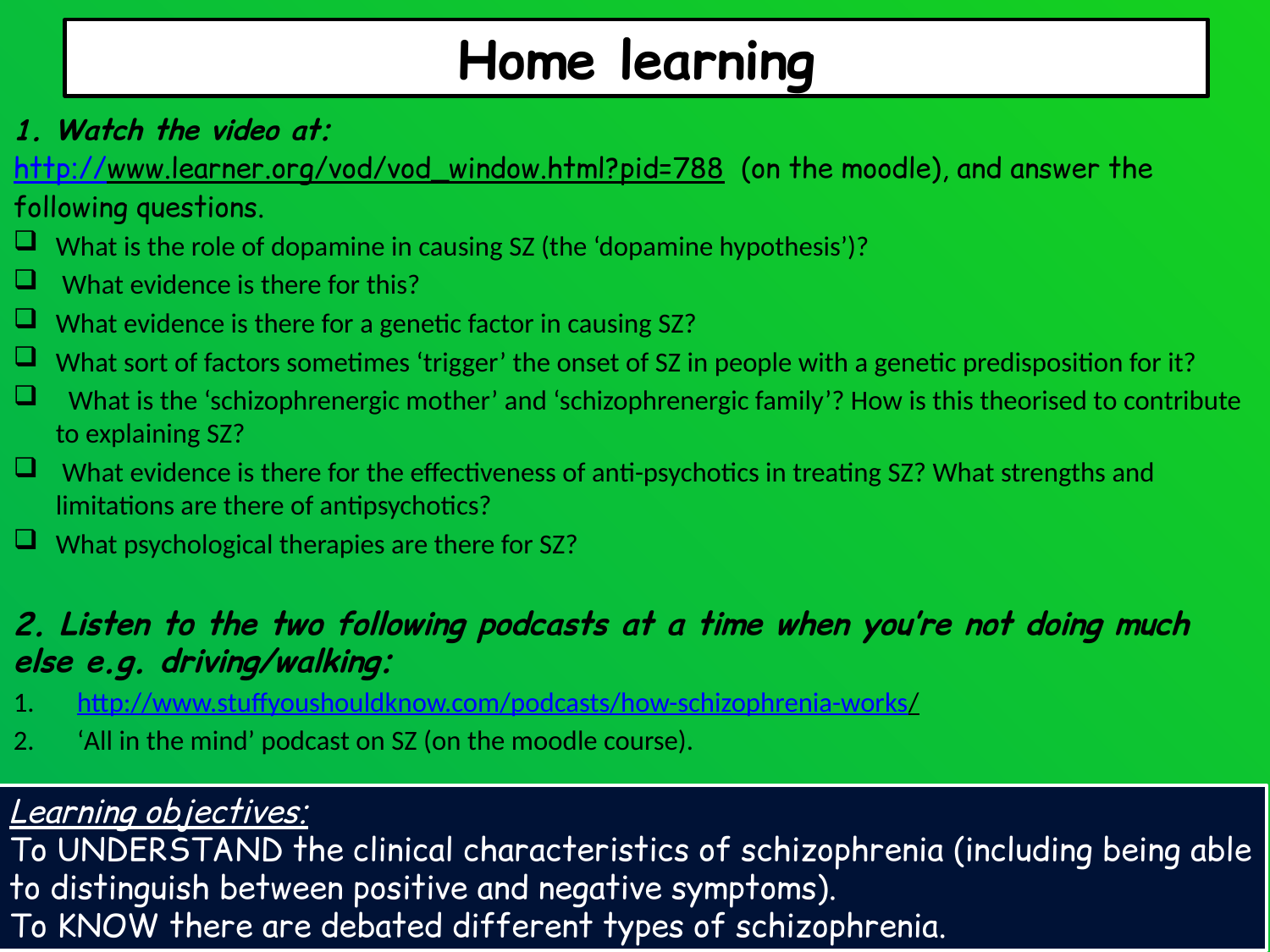

Home learning
1. Watch the video at:
http://www.learner.org/vod/vod_window.html?pid=788  (on the moodle), and answer the following questions.
What is the role of dopamine in causing SZ (the ‘dopamine hypothesis’)?
 What evidence is there for this?
What evidence is there for a genetic factor in causing SZ?
What sort of factors sometimes ‘trigger’ the onset of SZ in people with a genetic predisposition for it?
  What is the ‘schizophrenergic mother’ and ‘schizophrenergic family’? How is this theorised to contribute to explaining SZ?
 What evidence is there for the effectiveness of anti-psychotics in treating SZ? What strengths and limitations are there of antipsychotics?
What psychological therapies are there for SZ?

2. Listen to the two following podcasts at a time when you’re not doing much else e.g. driving/walking:
http://www.stuffyoushouldknow.com/podcasts/how-schizophrenia-works/
‘All in the mind’ podcast on SZ (on the moodle course).
Learning objectives:
To UNDERSTAND the clinical characteristics of schizophrenia (including being able to distinguish between positive and negative symptoms).
To KNOW there are debated different types of schizophrenia.